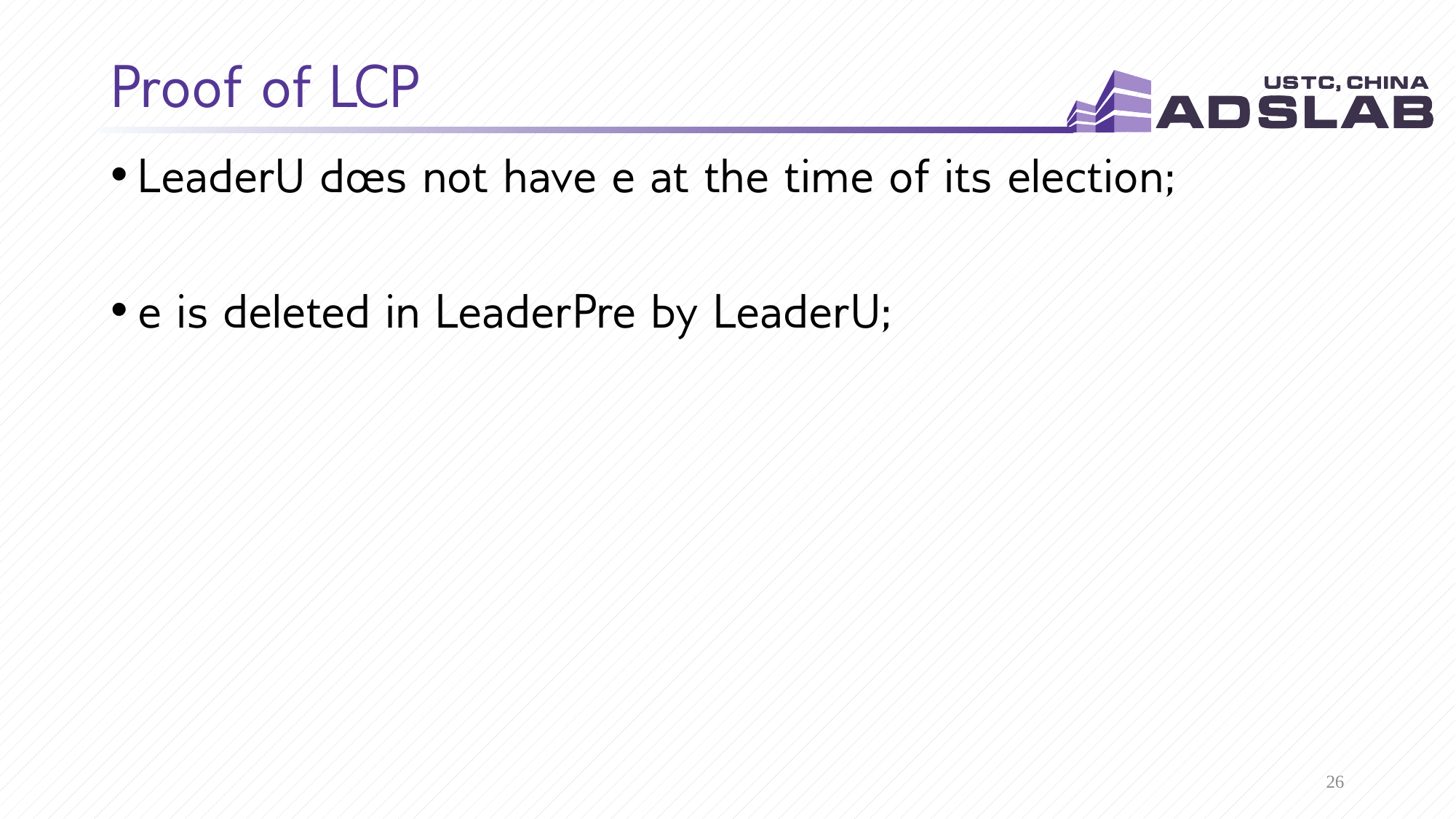

# Proof of LCP
LeaderU does not have e at the time of its election;

e is deleted in LeaderPre by LeaderU;